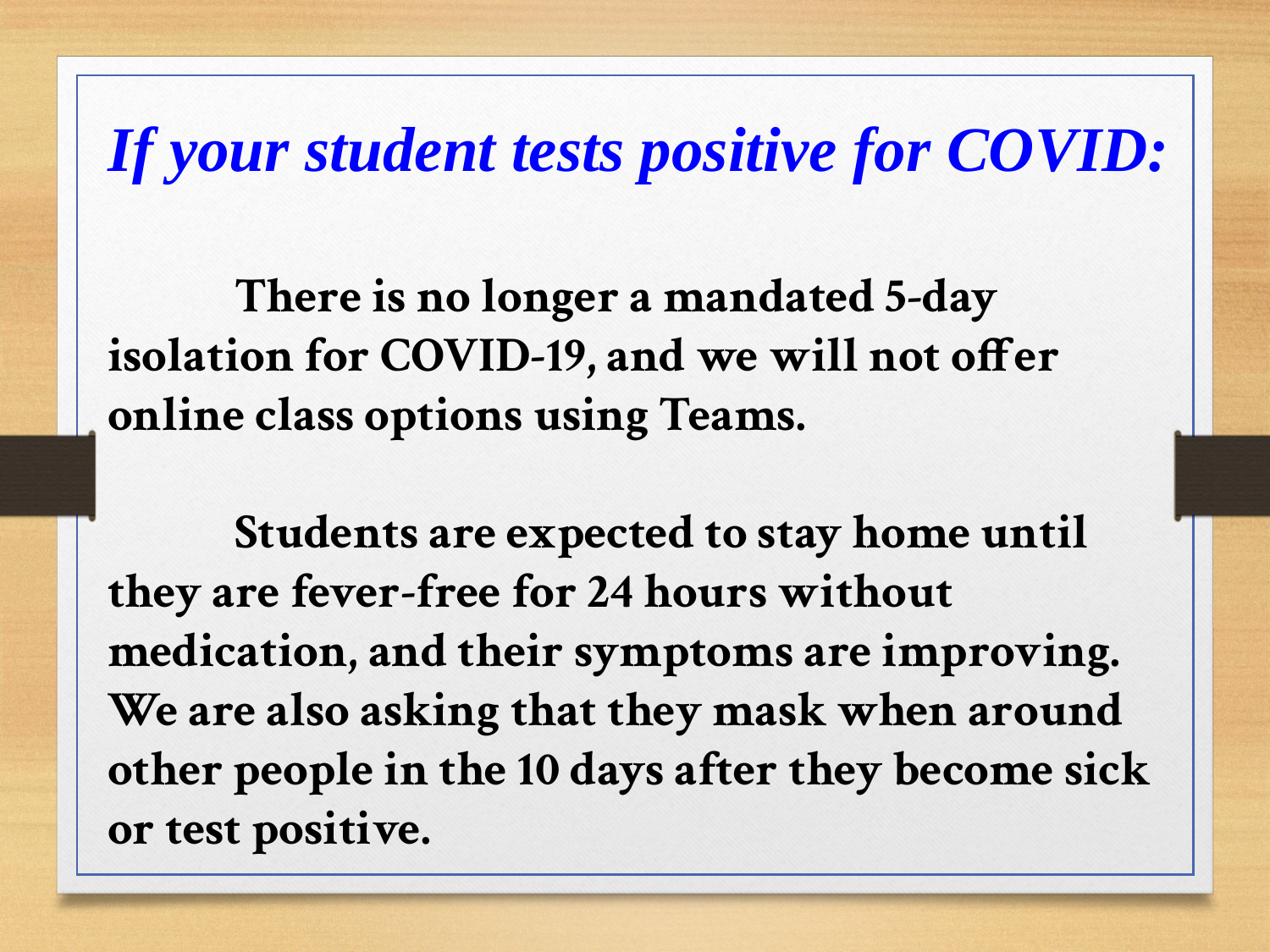

If your student tests positive for COVID:

	There is no longer a mandated 5-day isolation for COVID-19, and we will not offer online class options using Teams.

	Students are expected to stay home until they are fever-free for 24 hours without medication, and their symptoms are improving. We are also asking that they mask when around other people in the 10 days after they become sick or test positive.